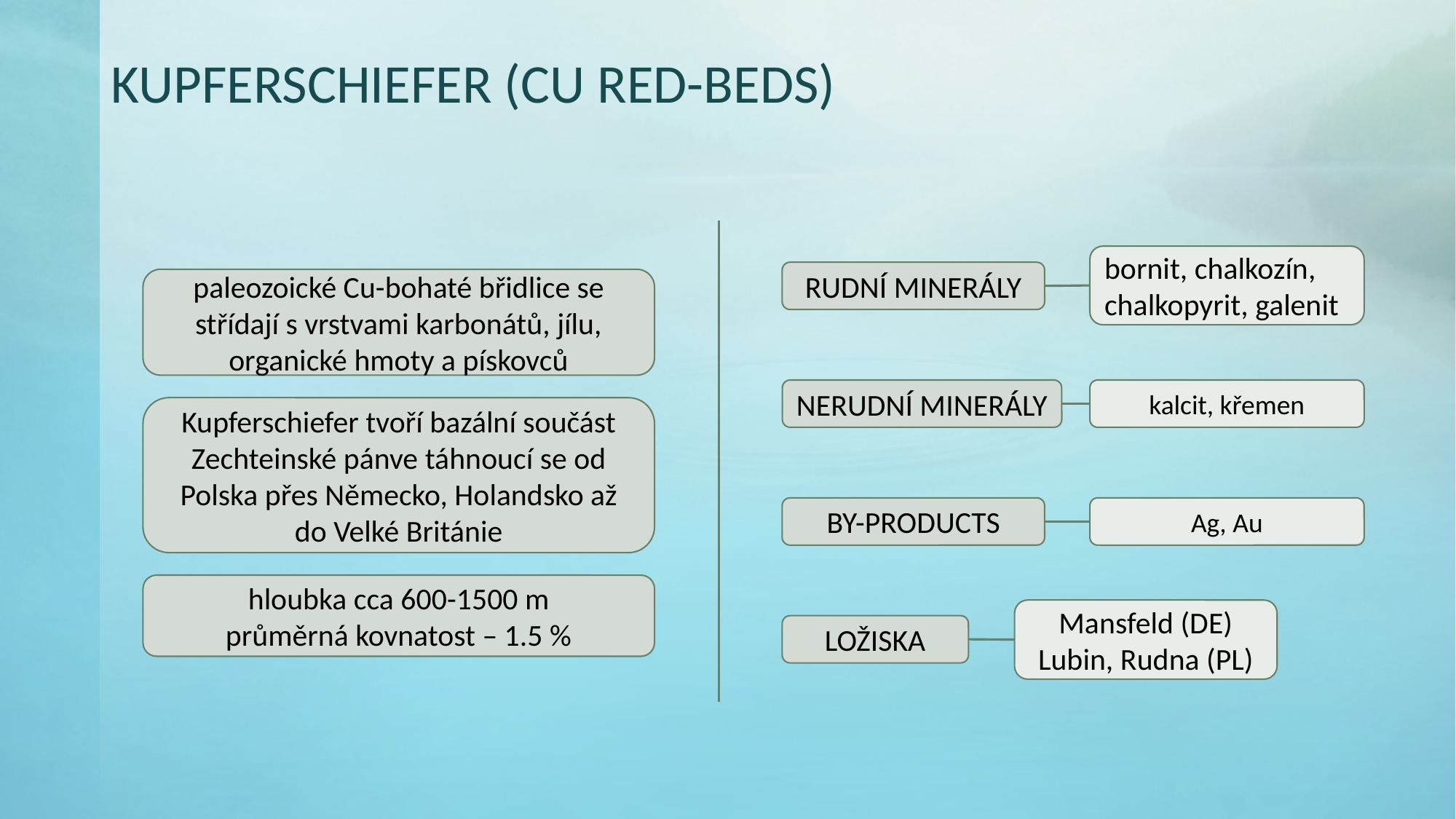

# Kupferschiefer (cu red-beds)
bornit, chalkozín, chalkopyrit, galenit
Rudní minerály
paleozoické Cu-bohaté břidlice se střídají s vrstvami karbonátů, jílu, organické hmoty a pískovců
NERUDNÍ MINERÁLY
kalcit, křemen
Kupferschiefer tvoří bazální součást Zechteinské pánve táhnoucí se od Polska přes Německo, Holandsko až do Velké Británie
BY-PRODUCTS
Ag, Au
hloubka cca 600-1500 m
průměrná kovnatost – 1.5 %
Mansfeld (DE)
Lubin, Rudna (PL)
ložiska